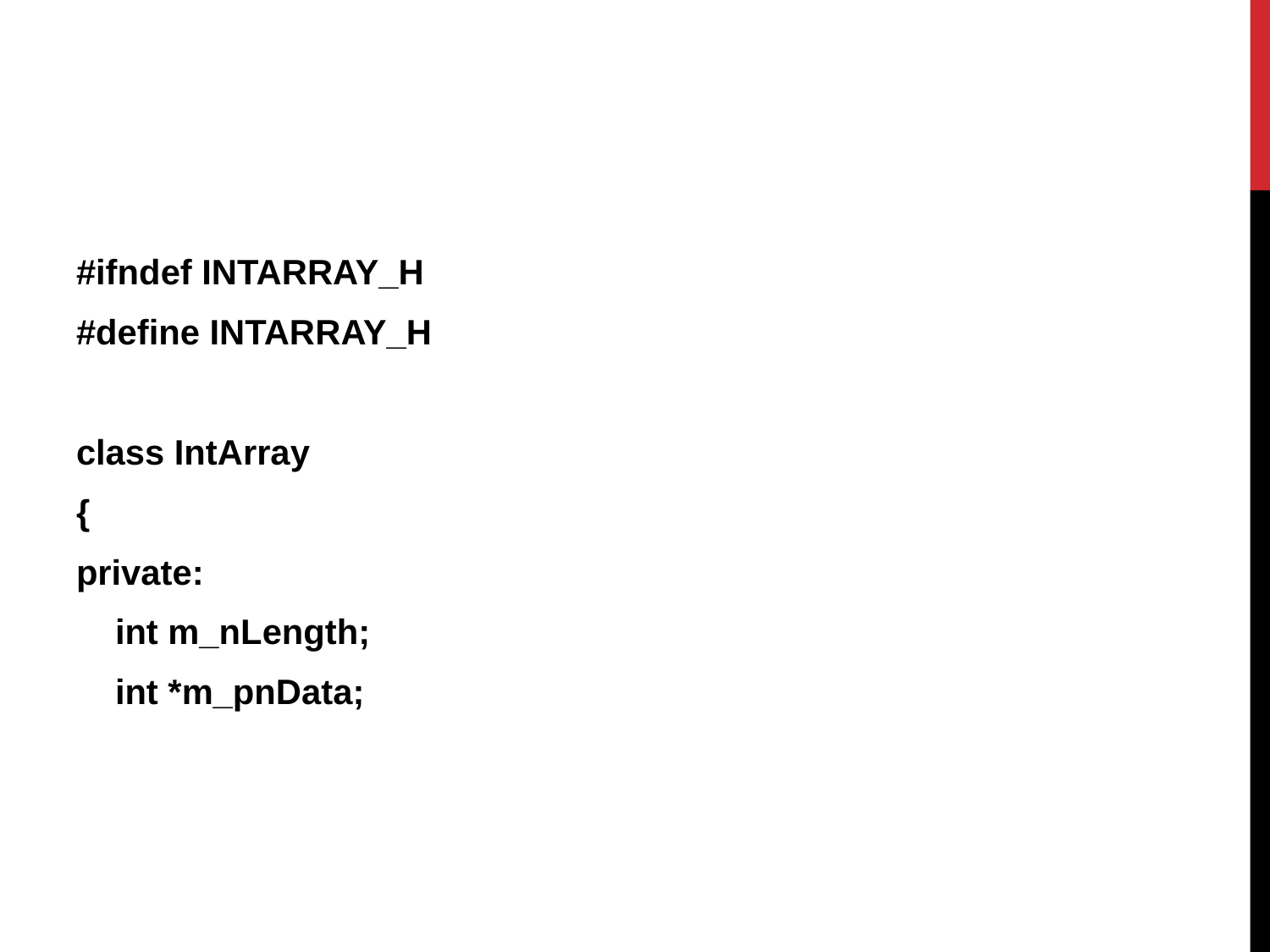

#ifndef INTARRAY_H
#define INTARRAY_H

class IntArray
{
private:
    int m_nLength;
    int *m_pnData;